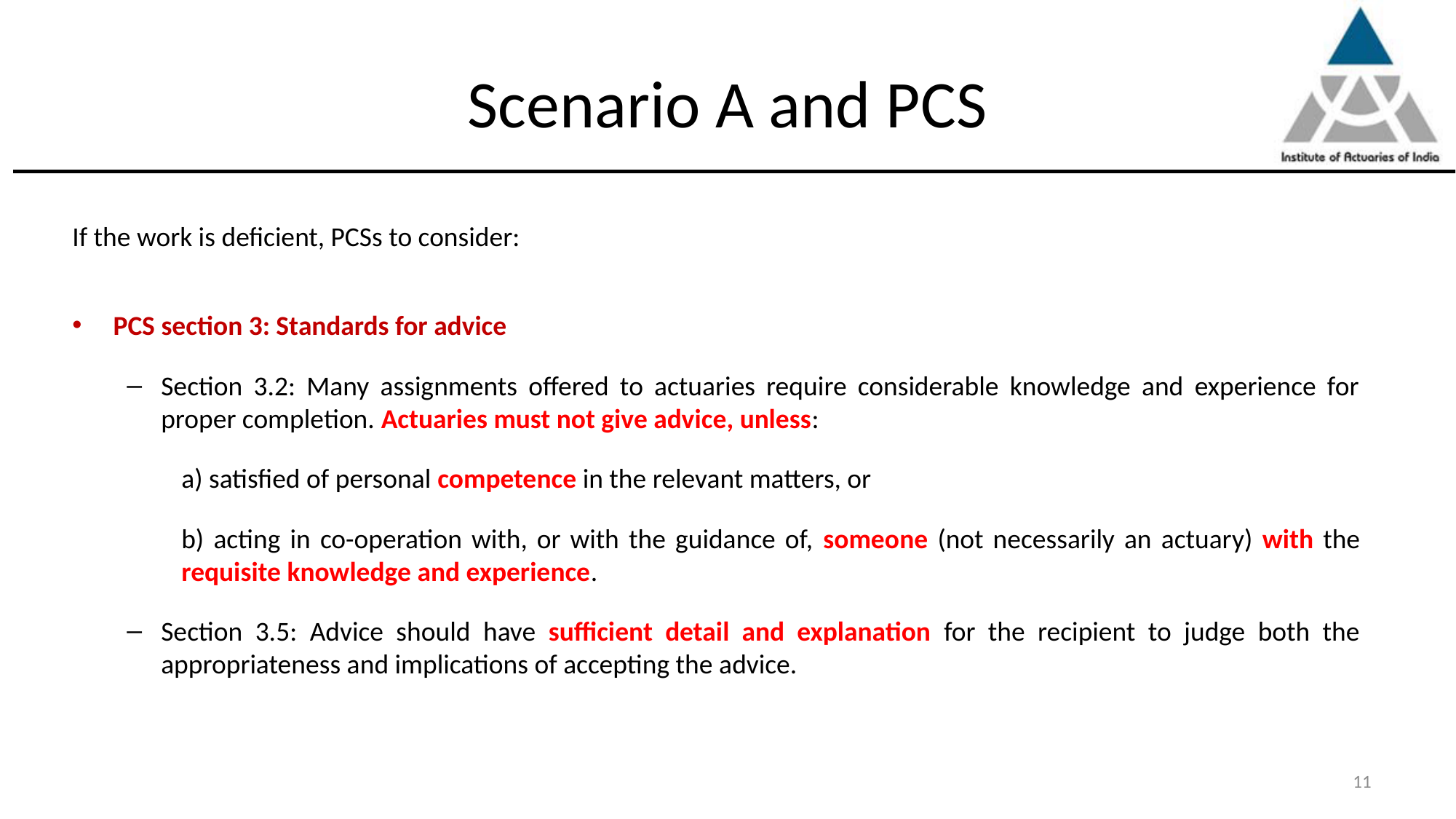

# Scenario A and PCS
If the work is deficient, PCSs to consider:

PCS section 3: Standards for advice
Section 3.2: Many assignments offered to actuaries require considerable knowledge and experience for proper completion. Actuaries must not give advice, unless:
a) satisfied of personal competence in the relevant matters, or
b) acting in co-operation with, or with the guidance of, someone (not necessarily an actuary) with the requisite knowledge and experience.
Section 3.5: Advice should have sufficient detail and explanation for the recipient to judge both the appropriateness and implications of accepting the advice.
11